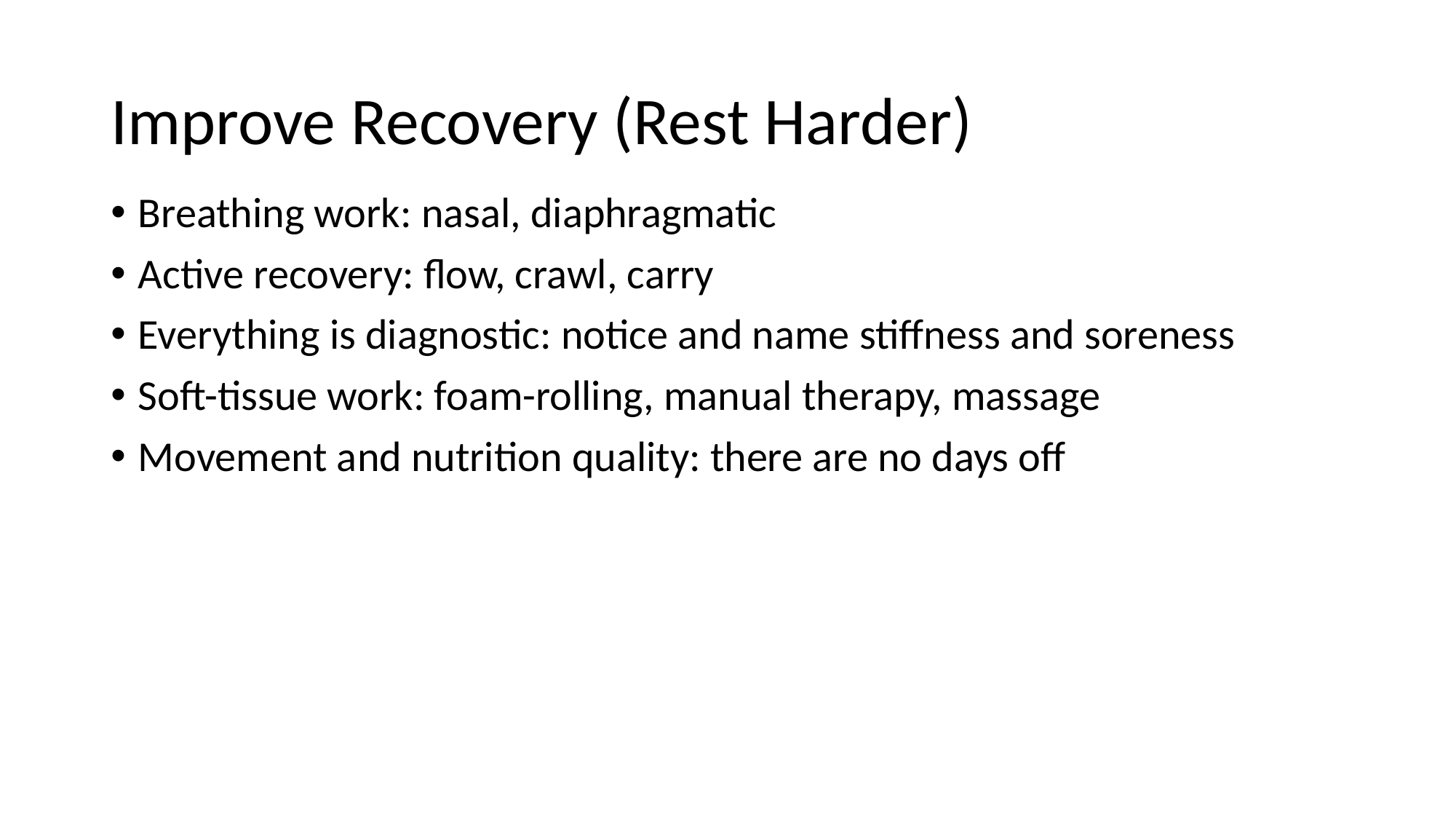

# Improve Recovery (Rest Harder)
Breathing work: nasal, diaphragmatic
Active recovery: flow, crawl, carry
Everything is diagnostic: notice and name stiffness and soreness
Soft-tissue work: foam-rolling, manual therapy, massage
Movement and nutrition quality: there are no days off